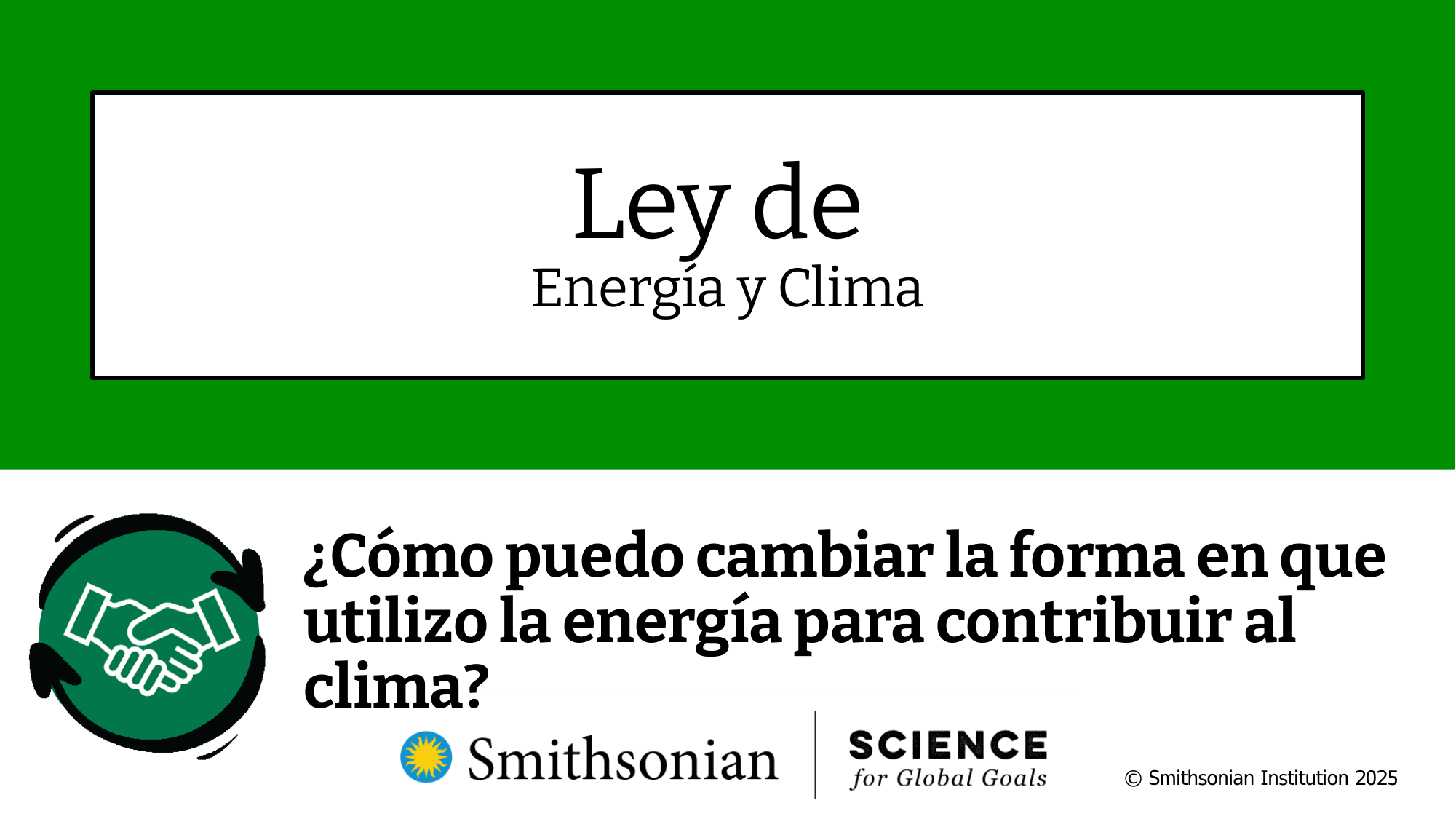

# Ley de Energía y Clima
¿Cómo puedo cambiar la forma en que utilizo la energía para contribuir al clima?